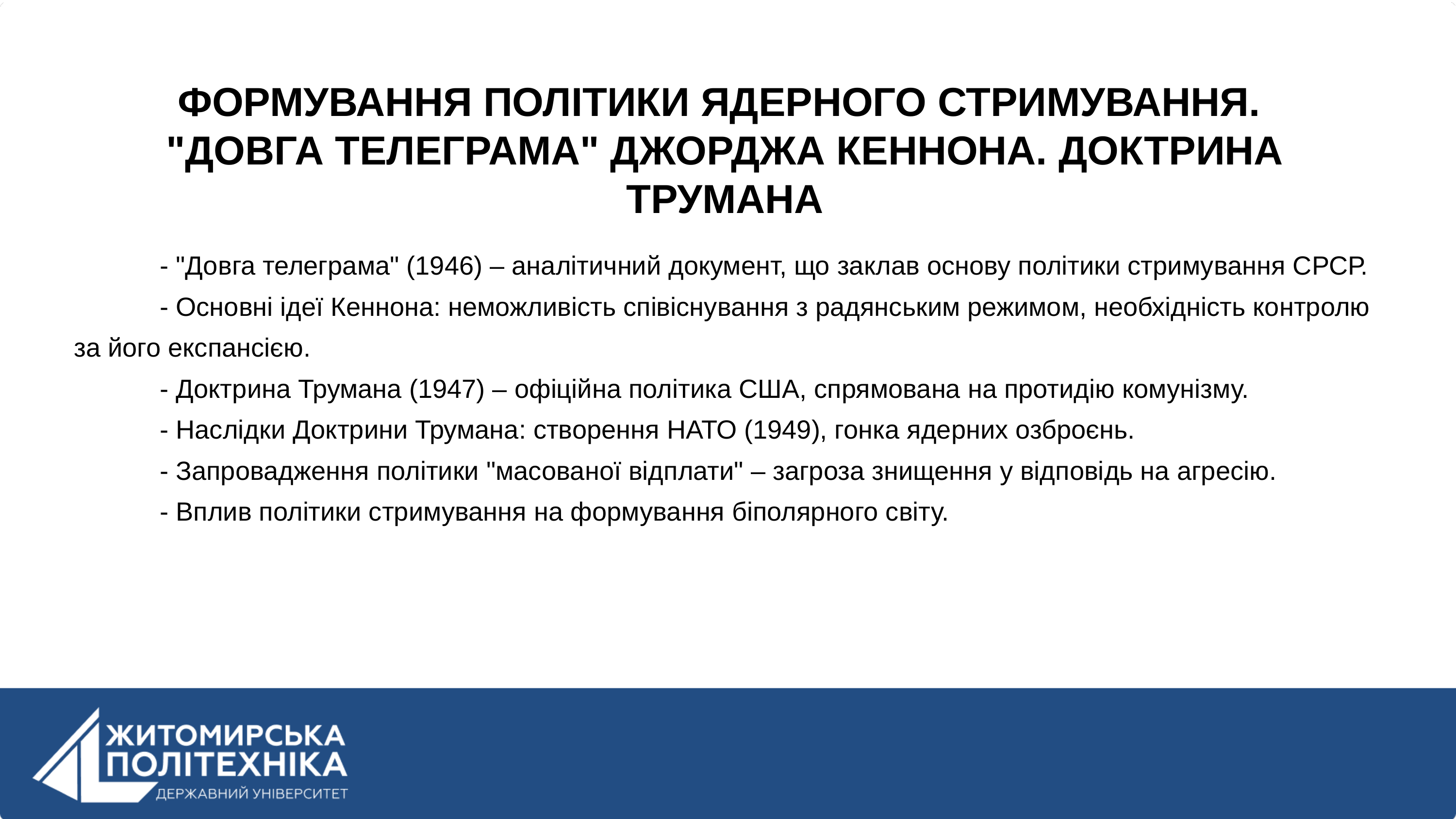

ФОРМУВАННЯ ПОЛІТИКИ ЯДЕРНОГО СТРИМУВАННЯ.
"ДОВГА ТЕЛЕГРАМА" ДЖОРДЖА КЕННОНА. ДОКТРИНА ТРУМАНА

- "Довга телеграма" (1946) – аналітичний документ, що заклав основу політики стримування СРСР.
- Основні ідеї Кеннона: неможливість співіснування з радянським режимом, необхідність контролю за його експансією.
- Доктрина Трумана (1947) – офіційна політика США, спрямована на протидію комунізму.
- Наслідки Доктрини Трумана: створення НАТО (1949), гонка ядерних озброєнь.
- Запровадження політики "масованої відплати" – загроза знищення у відповідь на агресію.
- Вплив політики стримування на формування біполярного світу.